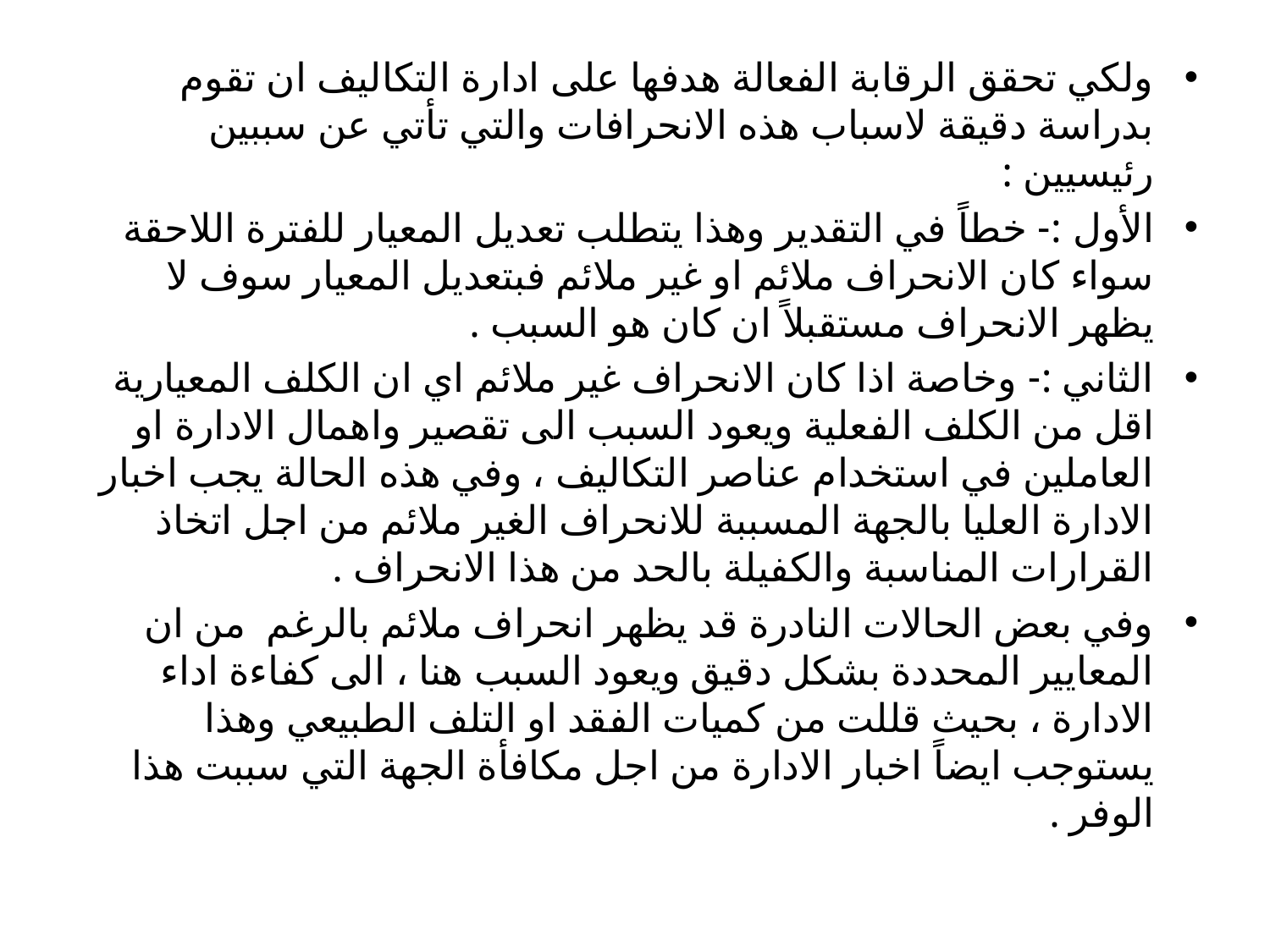

ولكي تحقق الرقابة الفعالة هدفها على ادارة التكاليف ان تقوم بدراسة دقيقة لاسباب هذه الانحرافات والتي تأتي عن سببين رئيسيين :
الأول :- خطاً في التقدير وهذا يتطلب تعديل المعيار للفترة اللاحقة سواء كان الانحراف ملائم او غير ملائم فبتعديل المعيار سوف لا يظهر الانحراف مستقبلاً ان كان هو السبب .
الثاني :- وخاصة اذا كان الانحراف غير ملائم اي ان الكلف المعيارية اقل من الكلف الفعلية ويعود السبب الى تقصير واهمال الادارة او العاملين في استخدام عناصر التكاليف ، وفي هذه الحالة يجب اخبار الادارة العليا بالجهة المسببة للانحراف الغير ملائم من اجل اتخاذ القرارات المناسبة والكفيلة بالحد من هذا الانحراف .
وفي بعض الحالات النادرة قد يظهر انحراف ملائم بالرغم  من ان المعايير المحددة بشكل دقيق ويعود السبب هنا ، الى كفاءة اداء الادارة ، بحيث قللت من كميات الفقد او التلف الطبيعي وهذا يستوجب ايضاً اخبار الادارة من اجل مكافأة الجهة التي سببت هذا الوفر .